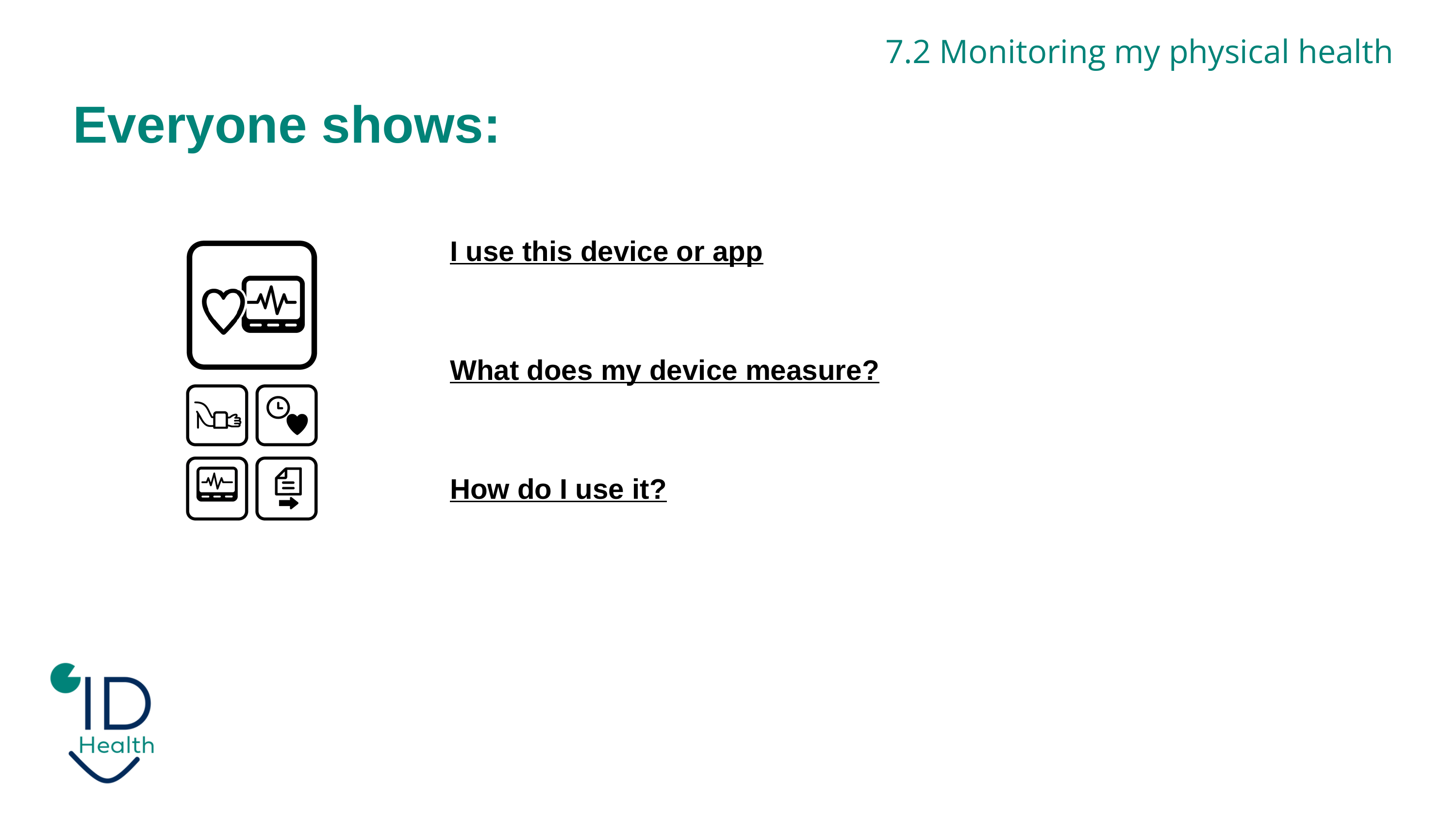

Everyone shows:
7.2 Monitoring my physical health
I use this device or app

What does my device measure?

How do I use it?